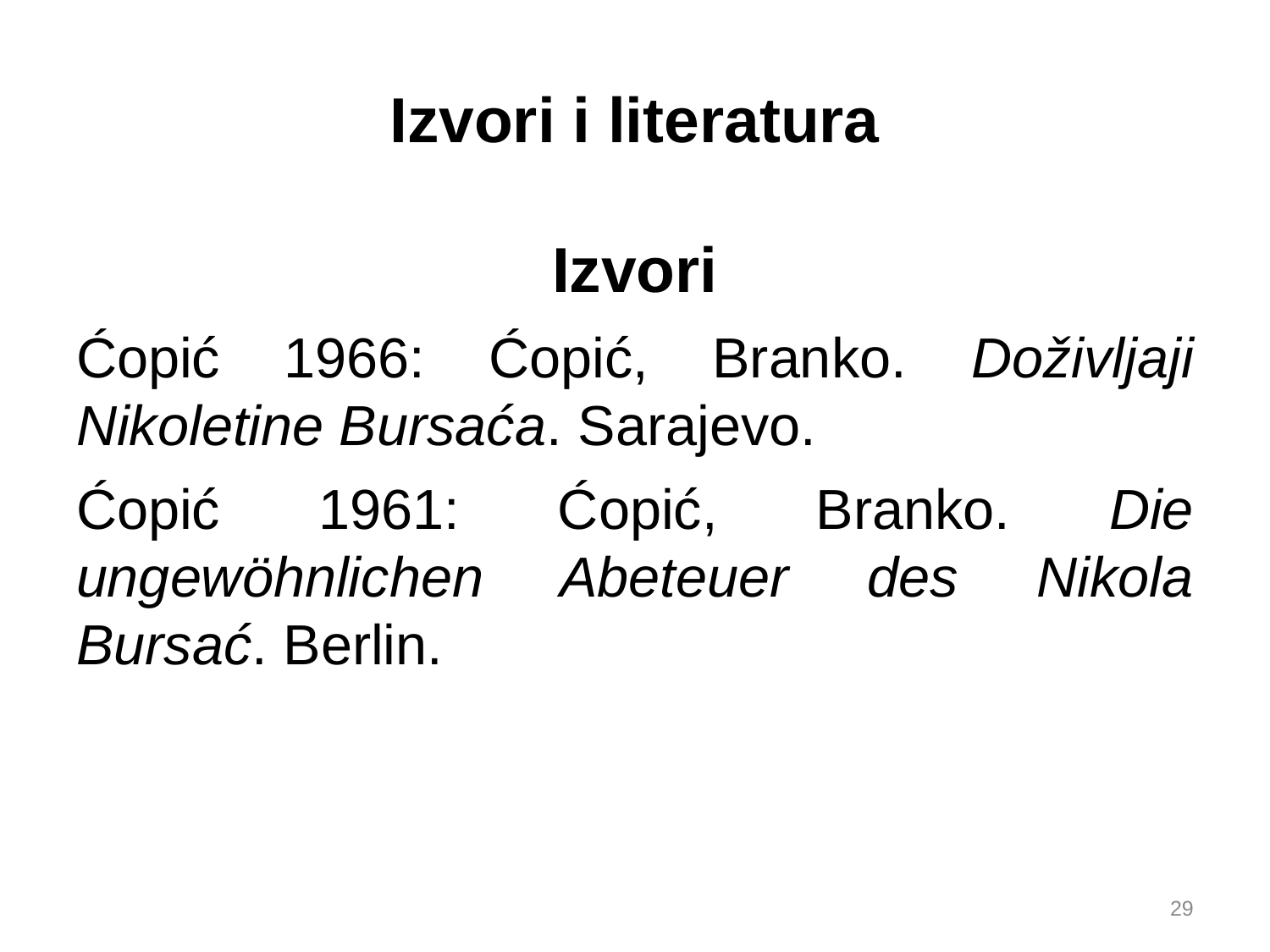

# Izvori i literatura
Izvori
Ćopić 1966: Ćopić, Branko. Doživljaji Nikoletine Bursaća. Sarajevo.
Ćopić 1961: Ćopić, Branko. Die ungewöhnlichen Abeteuer des Nikola Bursać. Berlin.

29